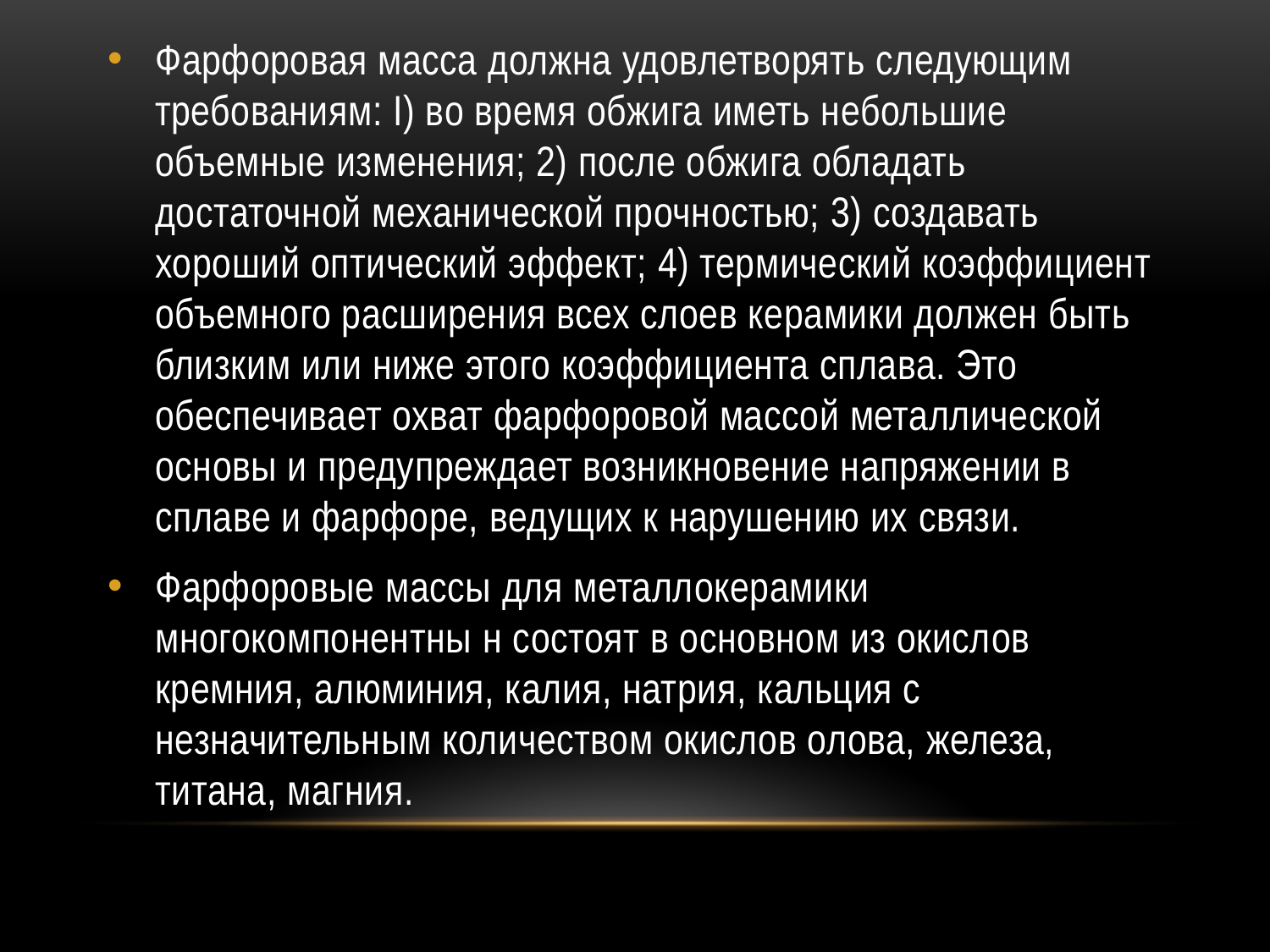

Фарфоровая масса должна удовлетворять следующим требованиям: I) во время обжига иметь небольшие объемные изменения; 2) после обжига обладать достаточной механической прочностью; 3) создавать хороший оптический эффект; 4) термический коэффициент объемного расширения всех слоев керамики должен быть близким или ниже этого коэффициента сплава. Это обеспечивает охват фарфоровой массой металлической основы и предупреждает возникновение напряжении в сплаве и фарфоре, ведущих к нарушению их связи.
Фарфоровые массы для металлокерамики многокомпонентны н состоят в основном из окислов кремния, алюминия, калия, натрия, кальция с незначительным количеством окислов олова, железа, титана, магния.